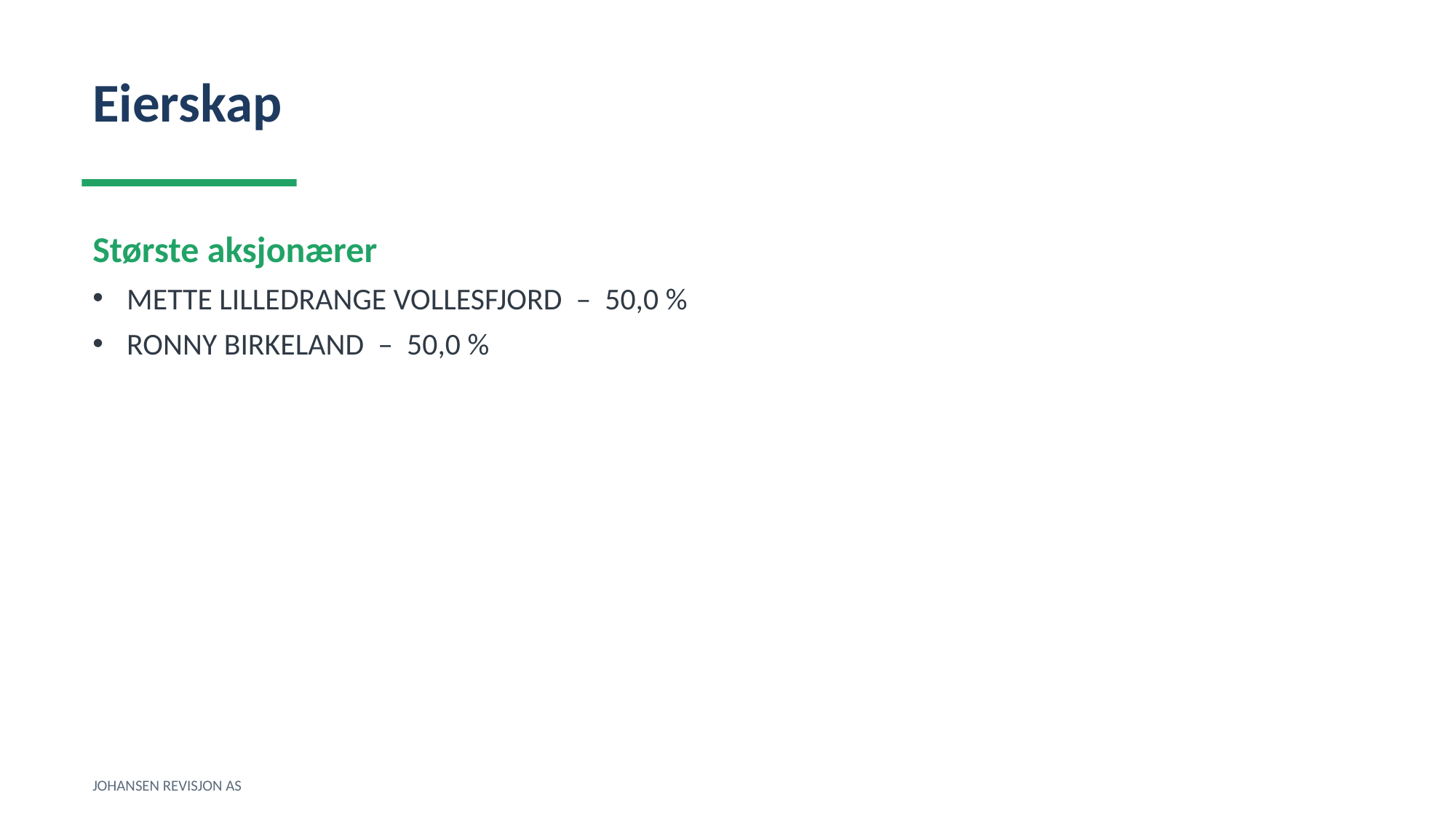

Eierskap

Største aksjonærer
METTE LILLEDRANGE VOLLESFJORD  –  50,0 %
RONNY BIRKELAND  –  50,0 %
JOHANSEN REVISJON AS